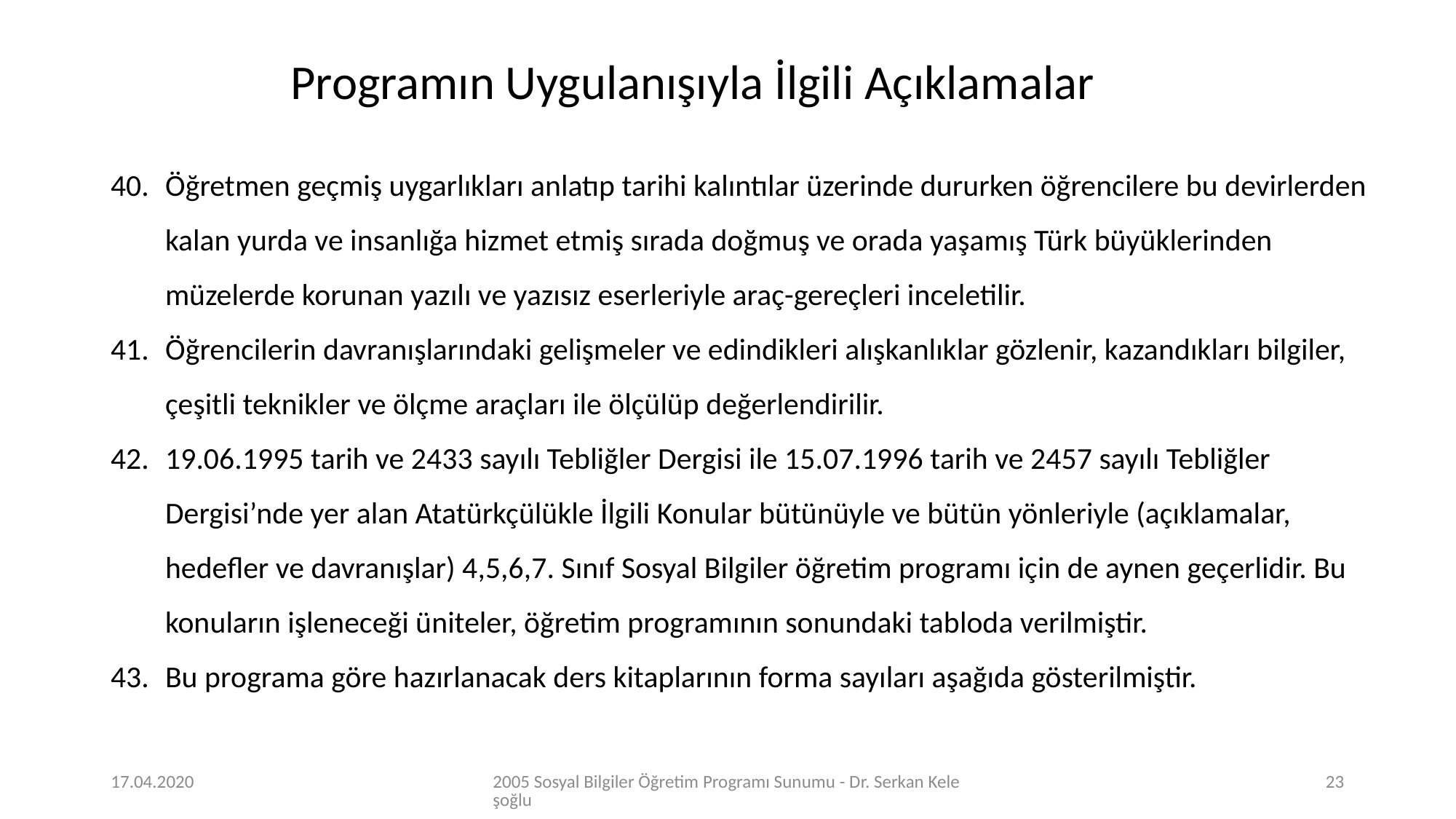

Programın Uygulanışıyla İlgili Açıklamalar
Öğretmen geçmiş uygarlıkları anlatıp tarihi kalıntılar üzerinde dururken öğrencilere bu devirlerden kalan yurda ve insanlığa hizmet etmiş sırada doğmuş ve orada yaşamış Türk büyüklerinden müzelerde korunan yazılı ve yazısız eserleriyle araç-gereçleri inceletilir.
Öğrencilerin davranışlarındaki gelişmeler ve edindikleri alışkanlıklar gözlenir, kazandıkları bilgiler, çeşitli teknikler ve ölçme araçları ile ölçülüp değerlendirilir.
19.06.1995 tarih ve 2433 sayılı Tebliğler Dergisi ile 15.07.1996 tarih ve 2457 sayılı Tebliğler Dergisi’nde yer alan Atatürkçülükle İlgili Konular bütünüyle ve bütün yönleriyle (açıklamalar, hedefler ve davranışlar) 4,5,6,7. Sınıf Sosyal Bilgiler öğretim programı için de aynen geçerlidir. Bu konuların işleneceği üniteler, öğretim programının sonundaki tabloda verilmiştir.
Bu programa göre hazırlanacak ders kitaplarının forma sayıları aşağıda gösterilmiştir.
17.04.2020
2005 Sosyal Bilgiler Öğretim Programı Sunumu - Dr. Serkan Keleşoğlu
23